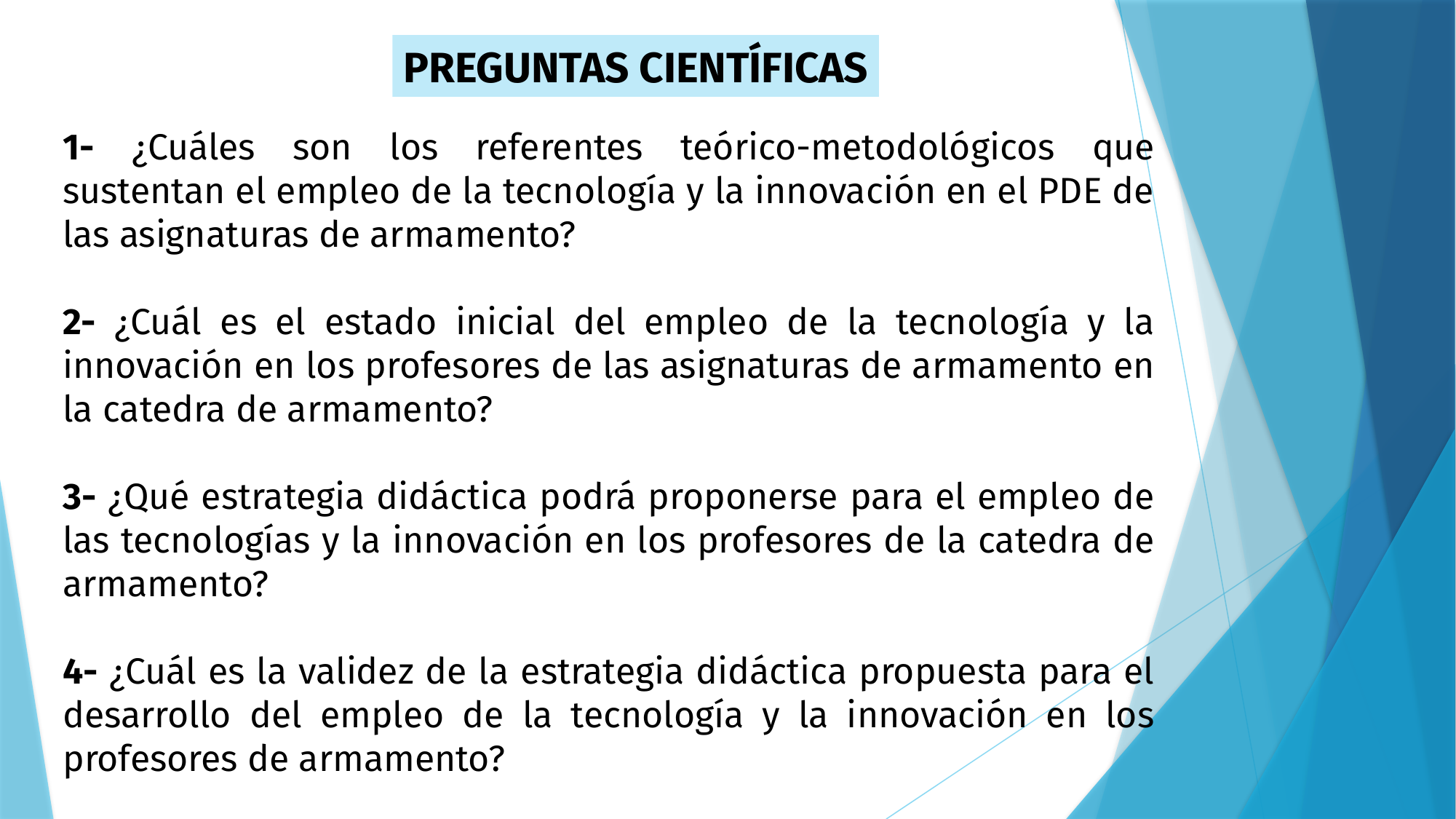

PREGUNTAS CIENTÍFICAS
1- ¿Cuáles son los referentes teórico-metodológicos que sustentan el empleo de la tecnología y la innovación en el PDE de las asignaturas de armamento?

2- ¿Cuál es el estado inicial del empleo de la tecnología y la innovación en los profesores de las asignaturas de armamento en la catedra de armamento?

3- ¿Qué estrategia didáctica podrá proponerse para el empleo de las tecnologías y la innovación en los profesores de la catedra de armamento?

4- ¿Cuál es la validez de la estrategia didáctica propuesta para el desarrollo del empleo de la tecnología y la innovación en los profesores de armamento?